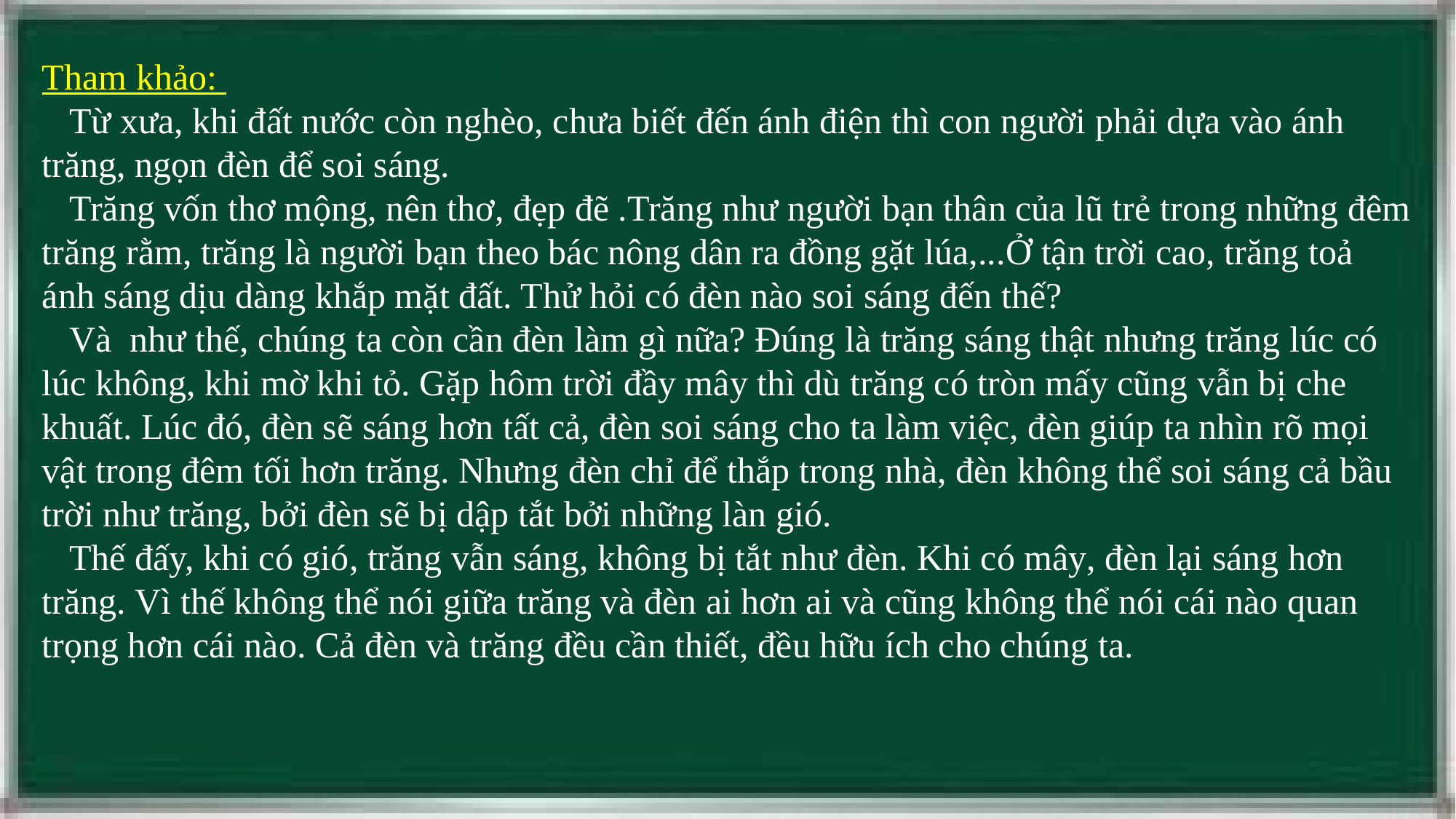

Tham khảo:
   Từ xưa, khi đất nước còn nghèo, chưa biết đến ánh điện thì con người phải dựa vào ánh trăng, ngọn đèn để soi sáng.
   Trăng vốn thơ mộng, nên thơ, đẹp đẽ .Trăng như người bạn thân của lũ trẻ trong những đêm trăng rằm, trăng là người bạn theo bác nông dân ra đồng gặt lúa,...Ở tận trời cao, trăng toả ánh sáng dịu dàng khắp mặt đất. Thử hỏi có đèn nào soi sáng đến thế?
   Và  như thế, chúng ta còn cần đèn làm gì nữa? Đúng là trăng sáng thật nhưng trăng lúc có lúc không, khi mờ khi tỏ. Gặp hôm trời đầy mây thì dù trăng có tròn mấy cũng vẫn bị che khuất. Lúc đó, đèn sẽ sáng hơn tất cả, đèn soi sáng cho ta làm việc, đèn giúp ta nhìn rõ mọi vật trong đêm tối hơn trăng. Nhưng đèn chỉ để thắp trong nhà, đèn không thể soi sáng cả bầu trời như trăng, bởi đèn sẽ bị dập tắt bởi những làn gió.
   Thế đấy, khi có gió, trăng vẫn sáng, không bị tắt như đèn. Khi có mây, đèn lại sáng hơn trăng. Vì thế không thể nói giữa trăng và đèn ai hơn ai và cũng không thể nói cái nào quan trọng hơn cái nào. Cả đèn và trăng đều cần thiết, đều hữu ích cho chúng ta.